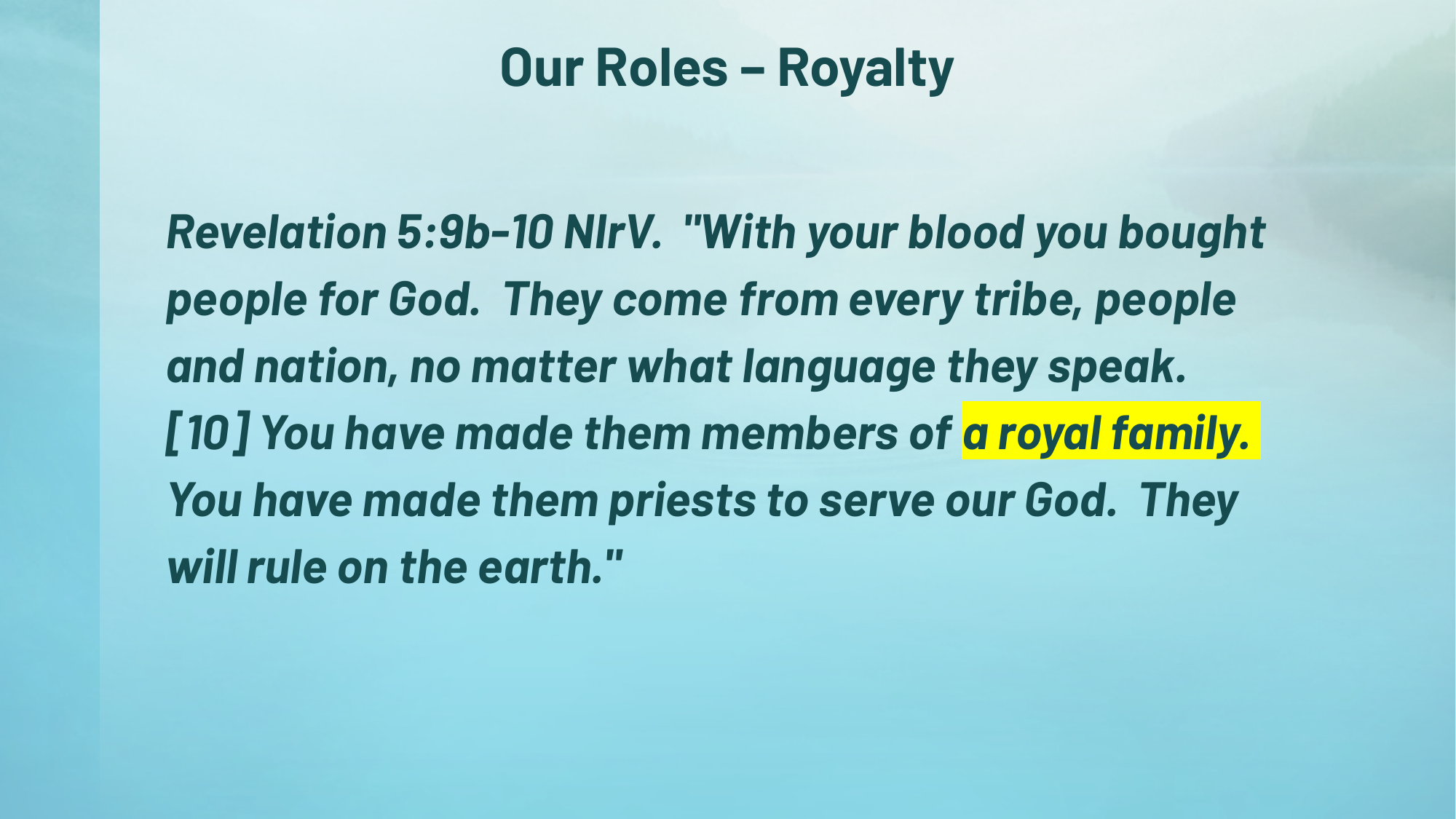

# Our Roles – Royalty
Revelation 5:9b-10 NIrV.  "With your blood you bought people for God.  They come from every tribe, people and nation, no matter what language they speak.  [10] You have made them members of a royal family.  You have made them priests to serve our God.  They will rule on the earth."